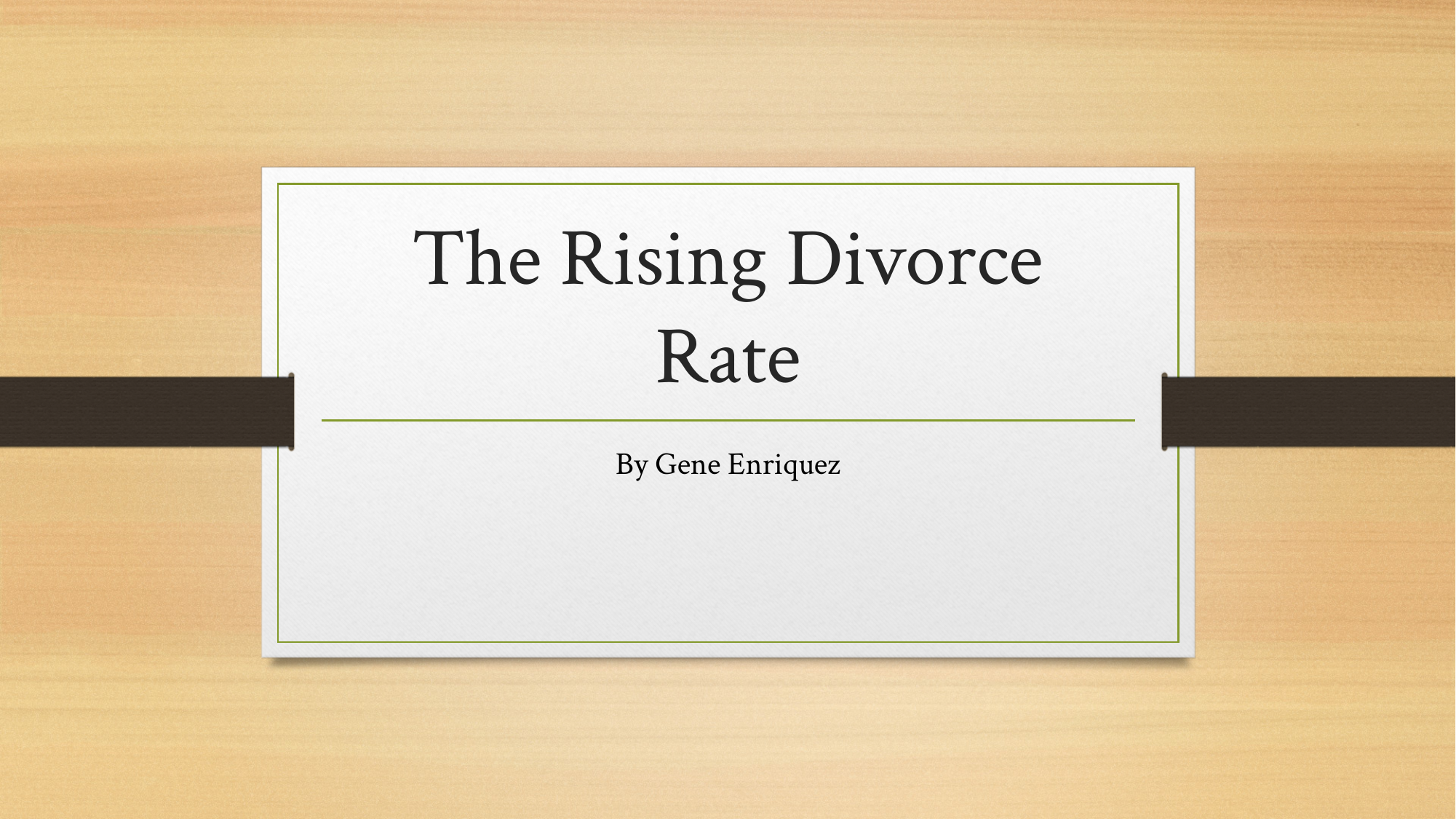

# The Rising Divorce Rate
By Gene Enriquez